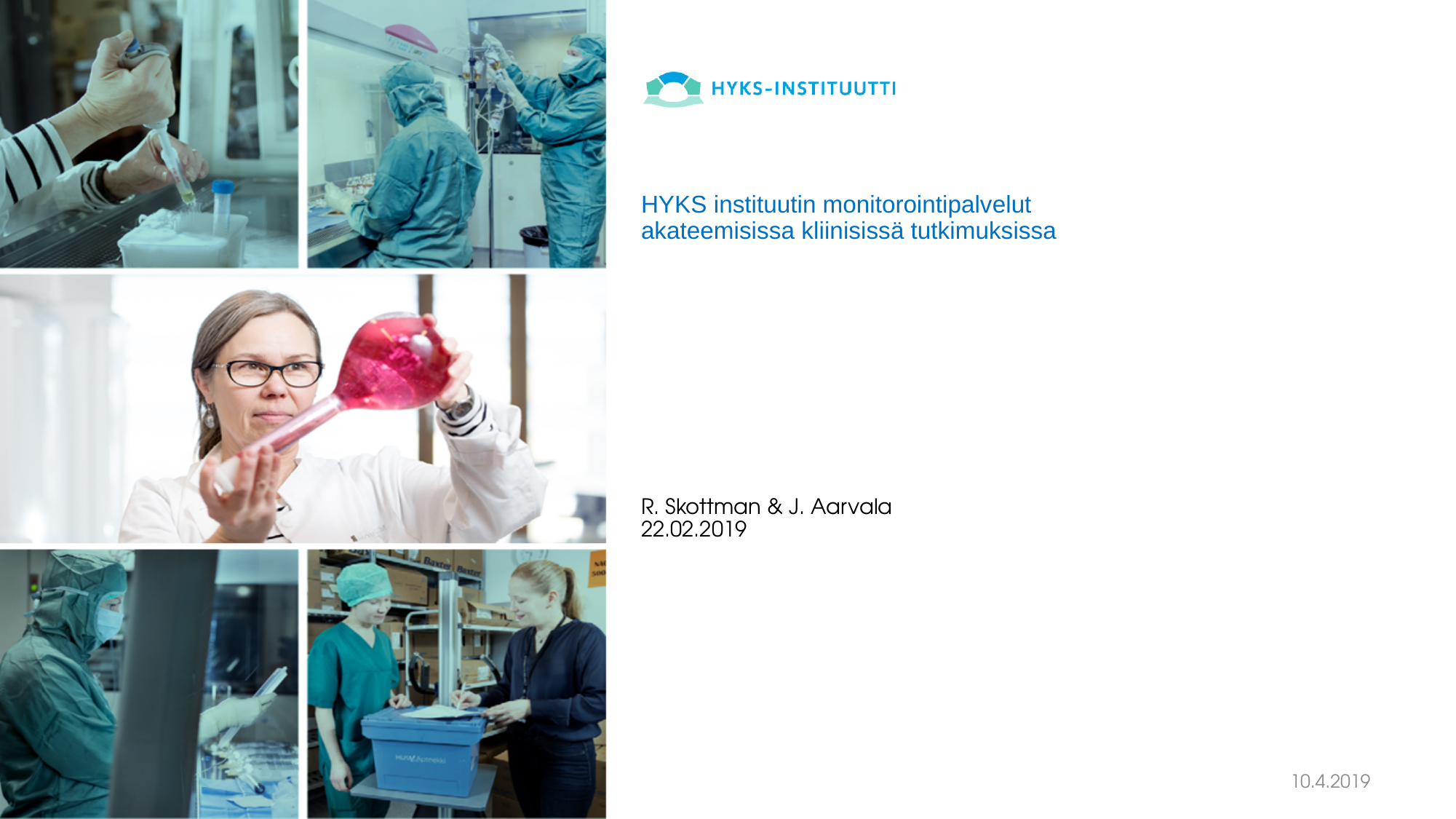

# HYKS instituutin monitorointipalvelut akateemisissa kliinisissä tutkimuksissa
R. Skottman & J. Aarvala
22.02.2019